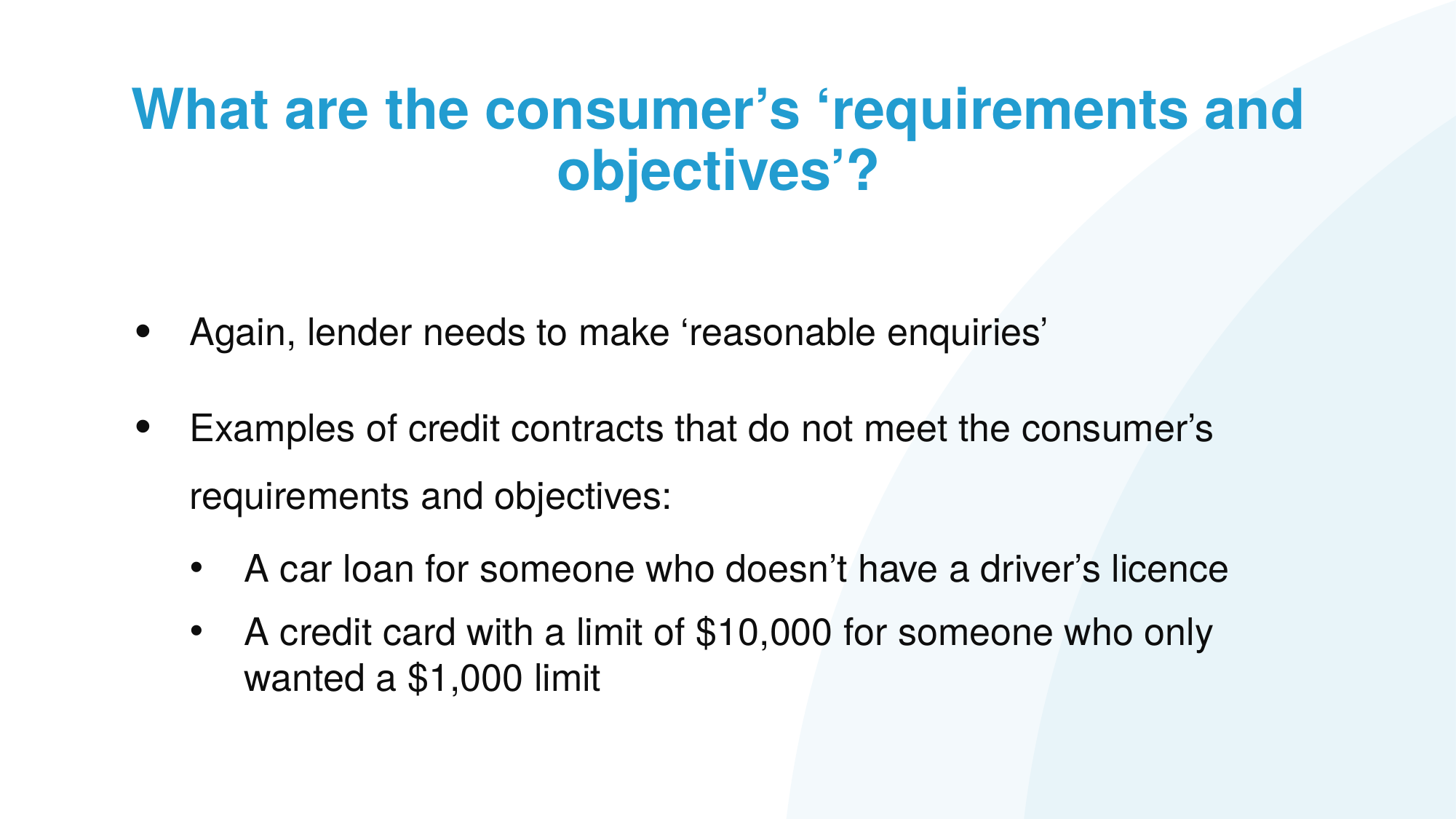

# What are the consumer’s ‘requirements and objectives’?
Again, lender needs to make ‘reasonable enquiries’
Examples of credit contracts that do not meet the consumer’s requirements and objectives:
A car loan for someone who doesn’t have a driver’s licence
A credit card with a limit of $10,000 for someone who only wanted a $1,000 limit